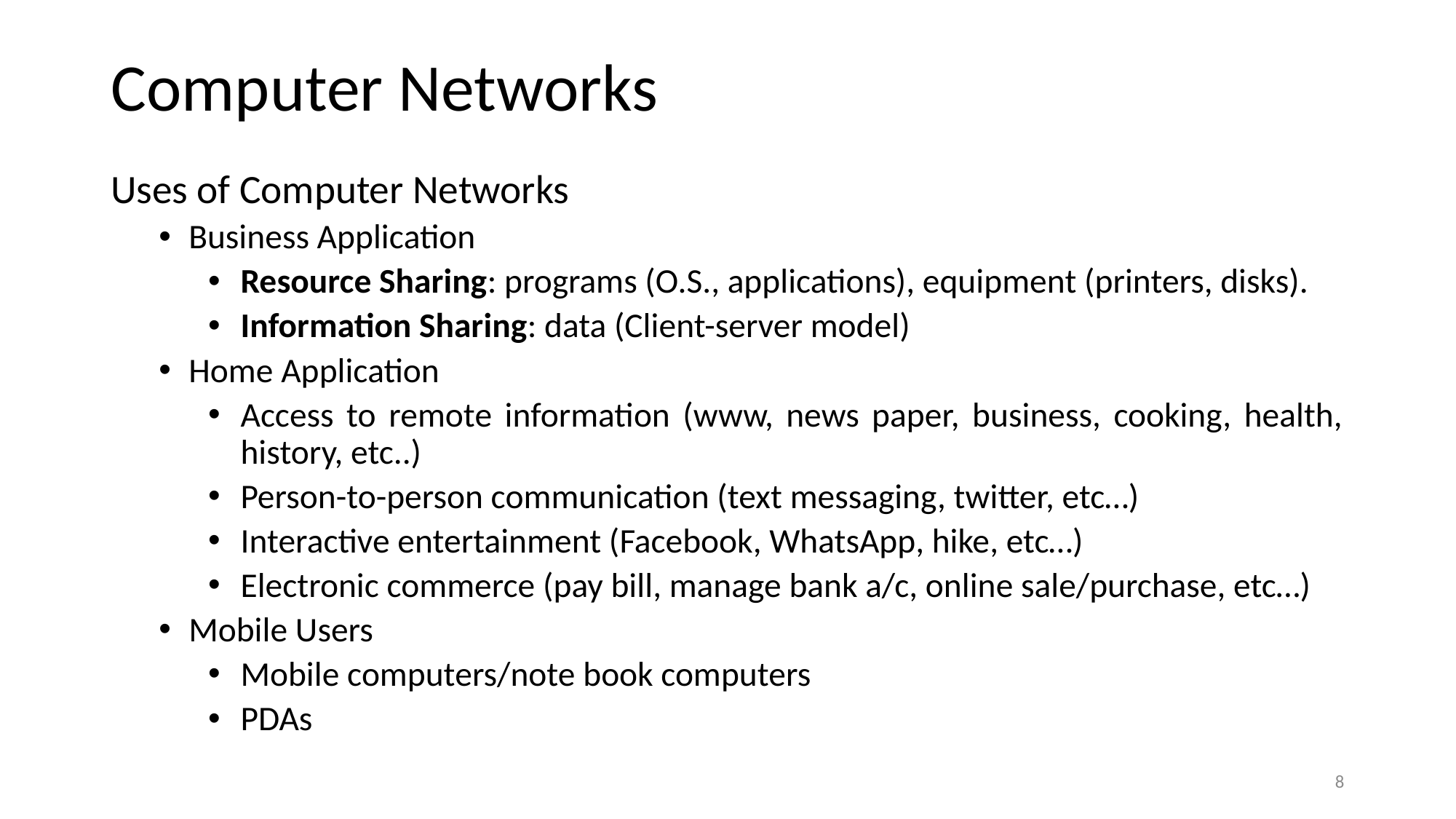

# Computer Networks
Uses of Computer Networks
Business Application
Resource Sharing: programs (O.S., applications), equipment (printers, disks).
Information Sharing: data (Client-server model)
Home Application
Access to remote information (www, news paper, business, cooking, health, history, etc..)
Person-to-person communication (text messaging, twitter, etc…)
Interactive entertainment (Facebook, WhatsApp, hike, etc…)
Electronic commerce (pay bill, manage bank a/c, online sale/purchase, etc…)
Mobile Users
Mobile computers/note book computers
PDAs
8